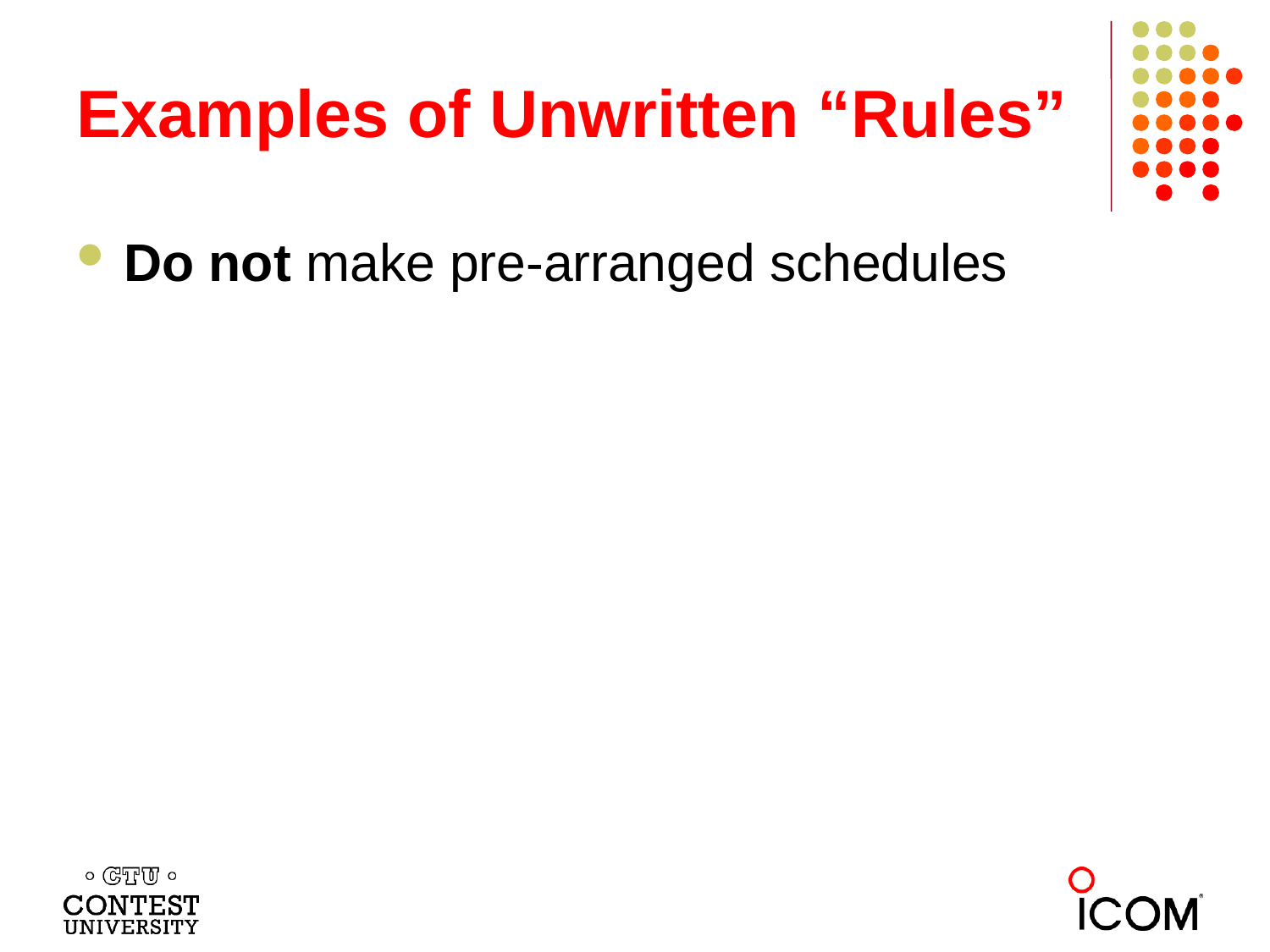

# Examples of Unwritten “Rules”
Do not make pre-arranged schedules